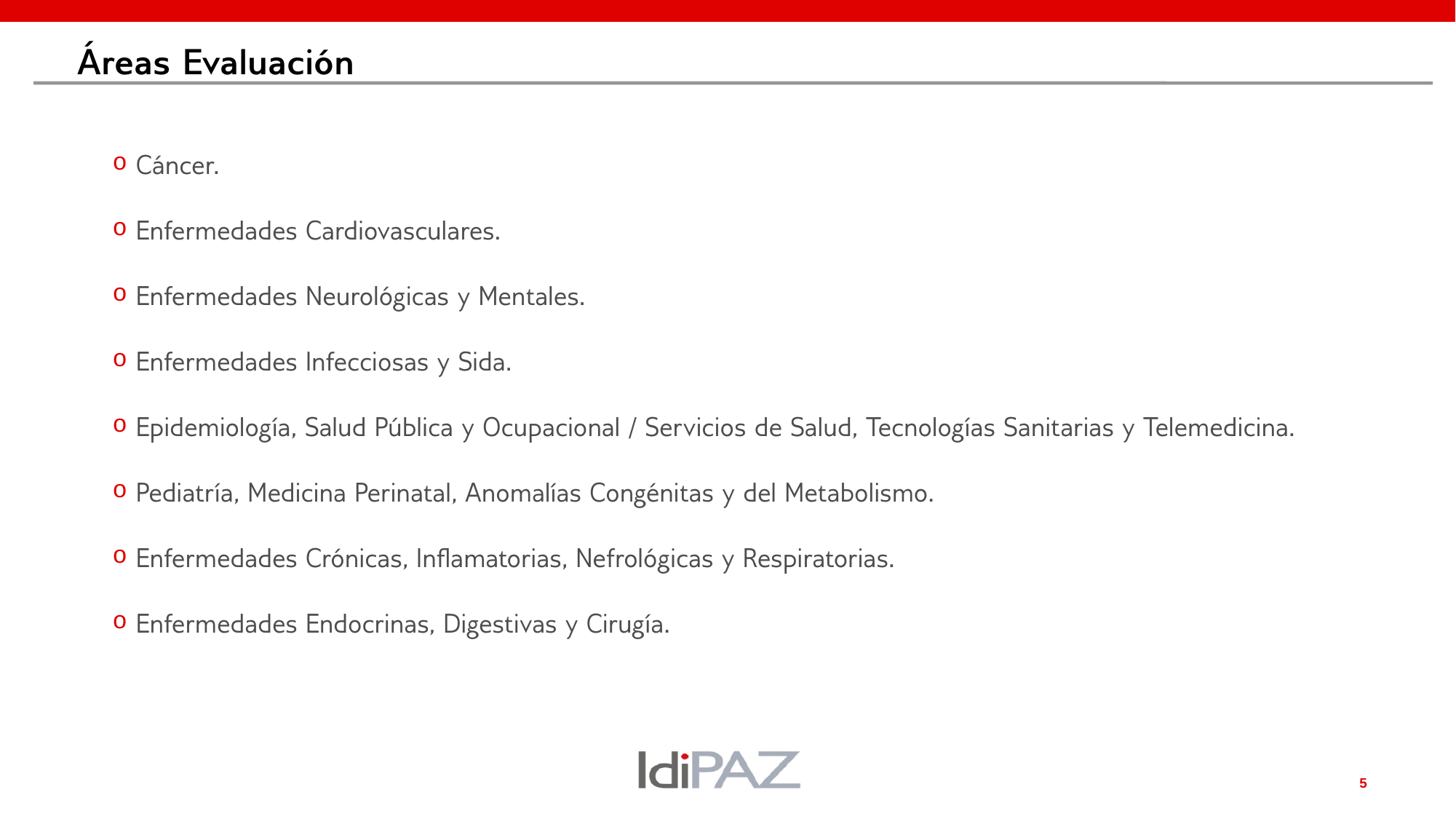

# Áreas Evaluación
Cáncer.
Enfermedades Cardiovasculares.
Enfermedades Neurológicas y Mentales.
Enfermedades Infecciosas y Sida.
Epidemiología, Salud Pública y Ocupacional / Servicios de Salud, Tecnologías Sanitarias y Telemedicina.
Pediatría, Medicina Perinatal, Anomalías Congénitas y del Metabolismo.
Enfermedades Crónicas, Inflamatorias, Nefrológicas y Respiratorias.
Enfermedades Endocrinas, Digestivas y Cirugía.